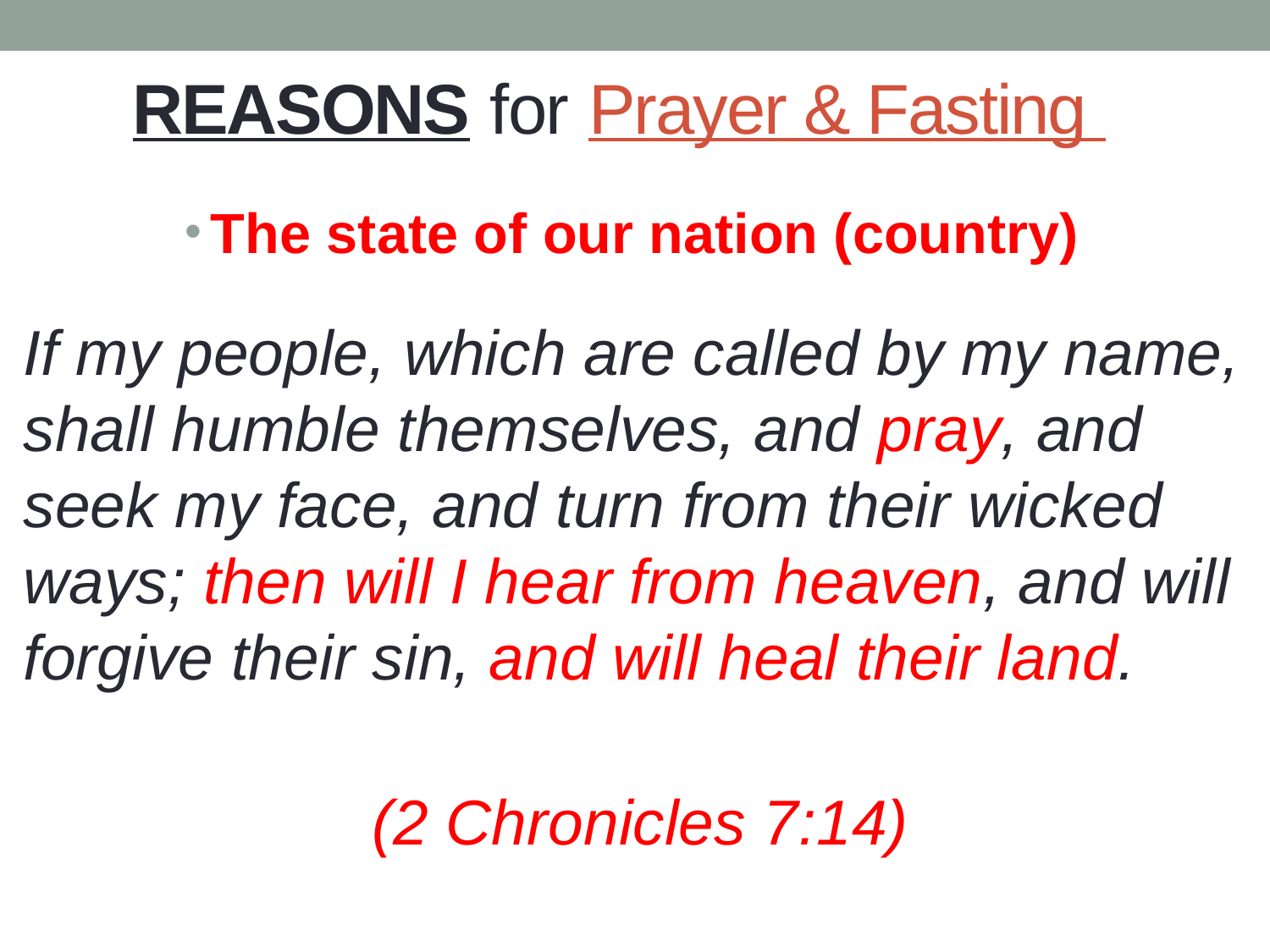

# REASONS for Prayer & Fasting
The state of our nation (country)

If my people, which are called by my name, shall humble themselves, and pray, and seek my face, and turn from their wicked ways; then will I hear from heaven, and will forgive their sin, and will heal their land.
(2 Chronicles 7:14)